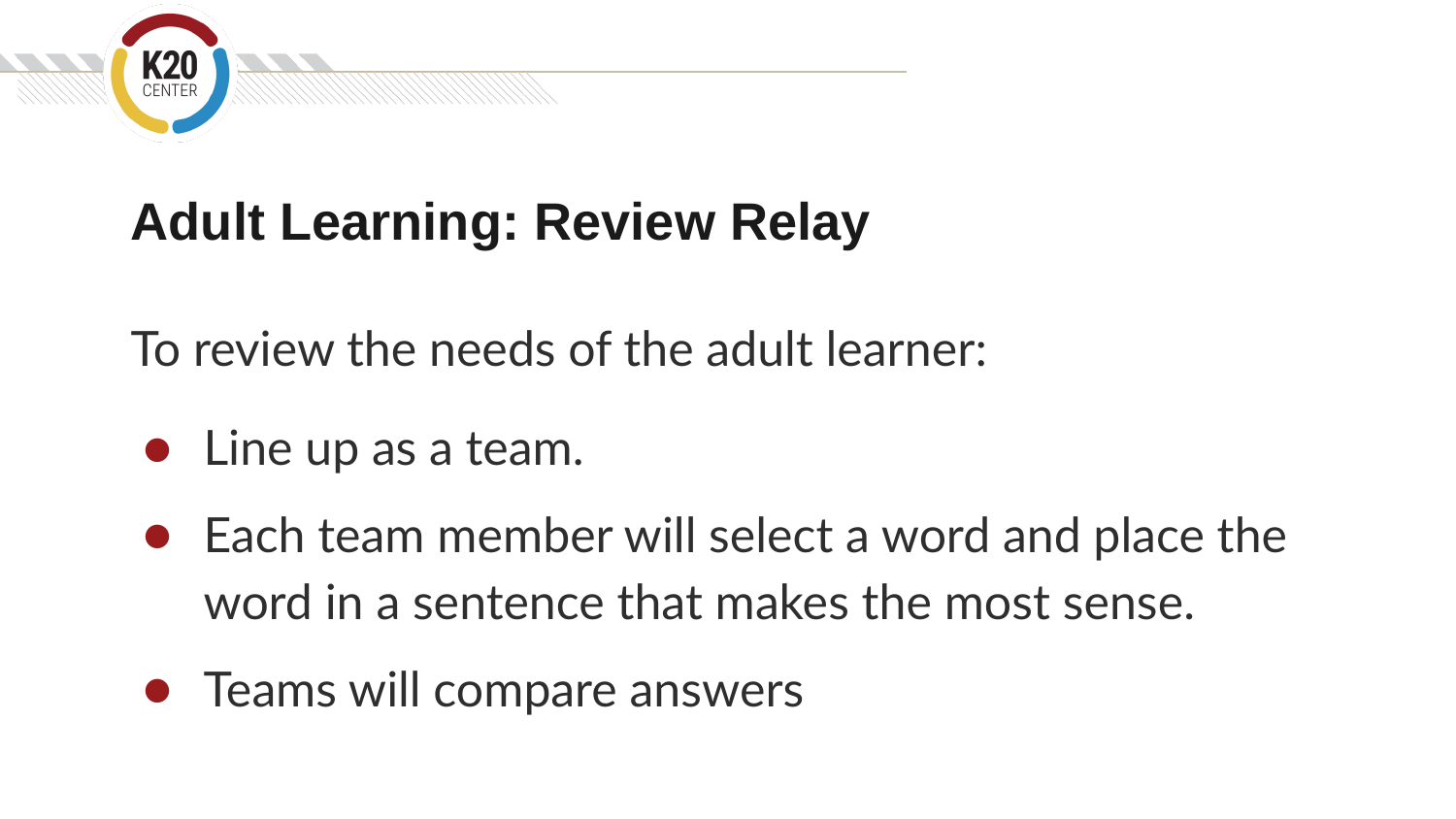

# Adult Learning: Review Relay
To review the needs of the adult learner:
Line up as a team.
Each team member will select a word and place the word in a sentence that makes the most sense.
Teams will compare answers